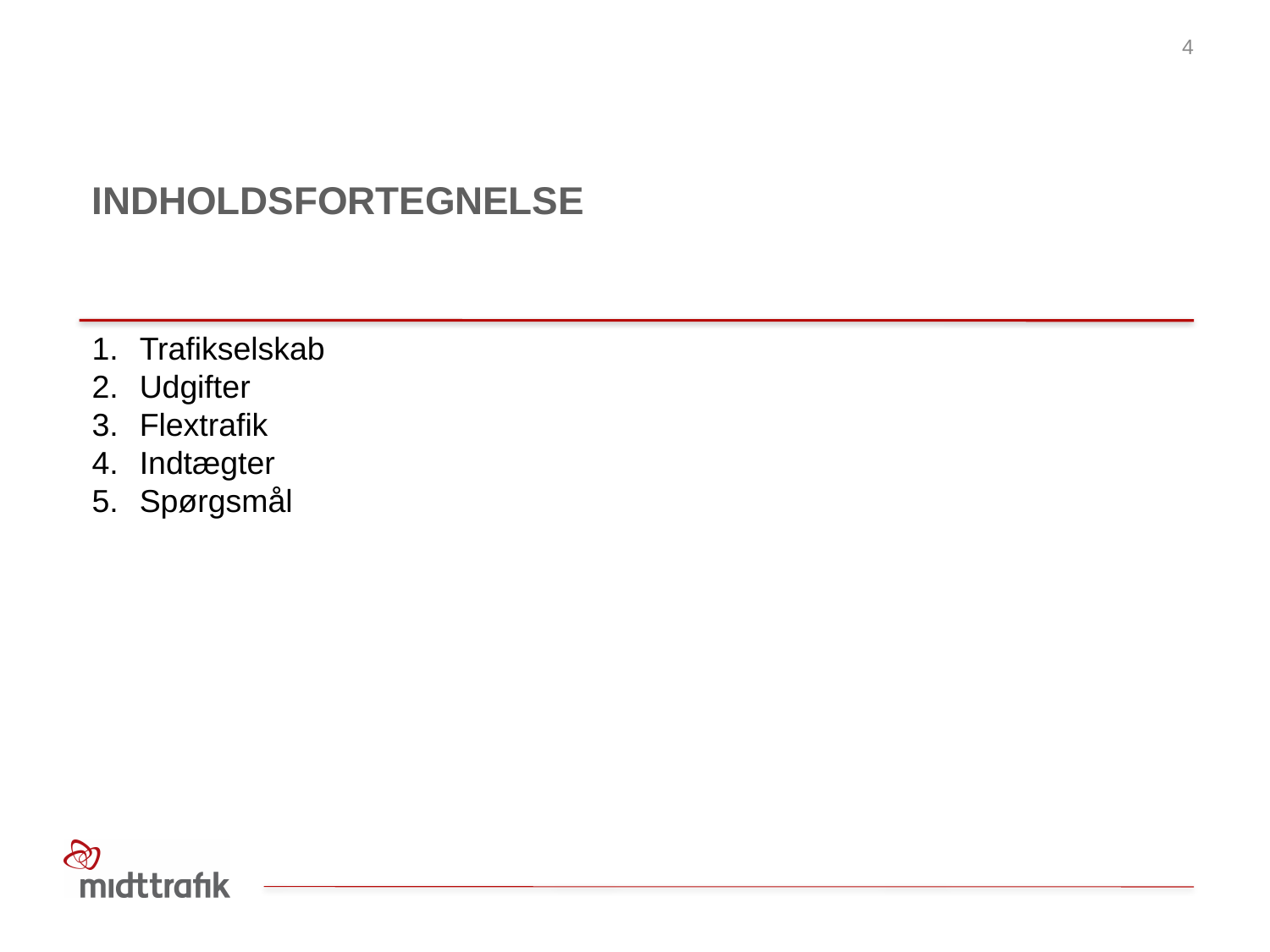

4
# Indholdsfortegnelse

Trafikselskab
Udgifter
Flextrafik
Indtægter
Spørgsmål